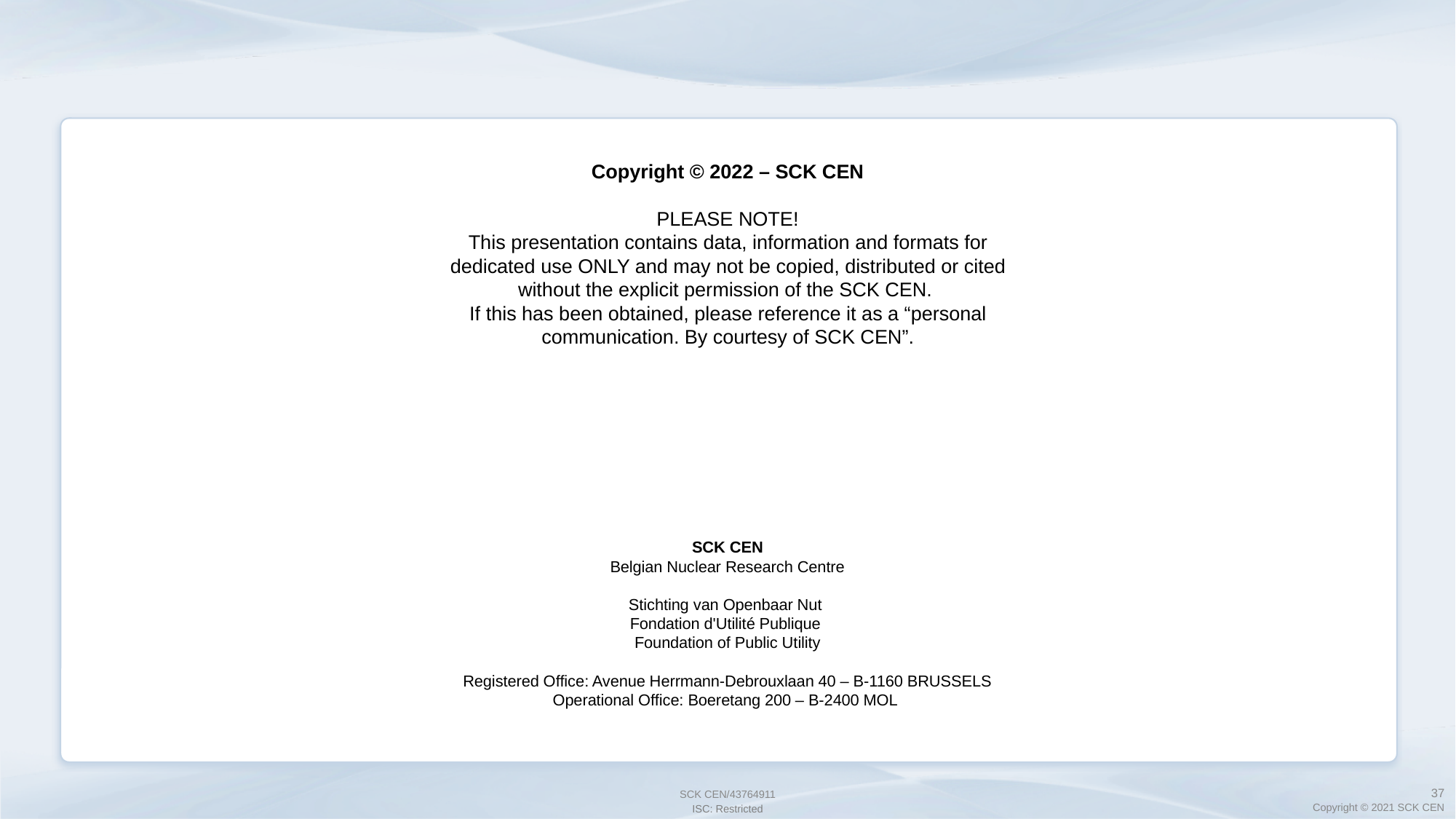

Copyright © 2022 – SCK CEN

PLEASE NOTE!
This presentation contains data, information and formats for dedicated use ONLY and may not be copied, distributed or cited without the explicit permission of the SCK CEN.
If this has been obtained, please reference it as a “personal communication. By courtesy of SCK CEN”.

SCK CEN
Belgian Nuclear Research Centre

Stichting van Openbaar Nut
Fondation d'Utilité Publique
Foundation of Public Utility

Registered Office: Avenue Herrmann-Debrouxlaan 40 – B-1160 BRUSSELS
Operational Office: Boeretang 200 – B-2400 MOL